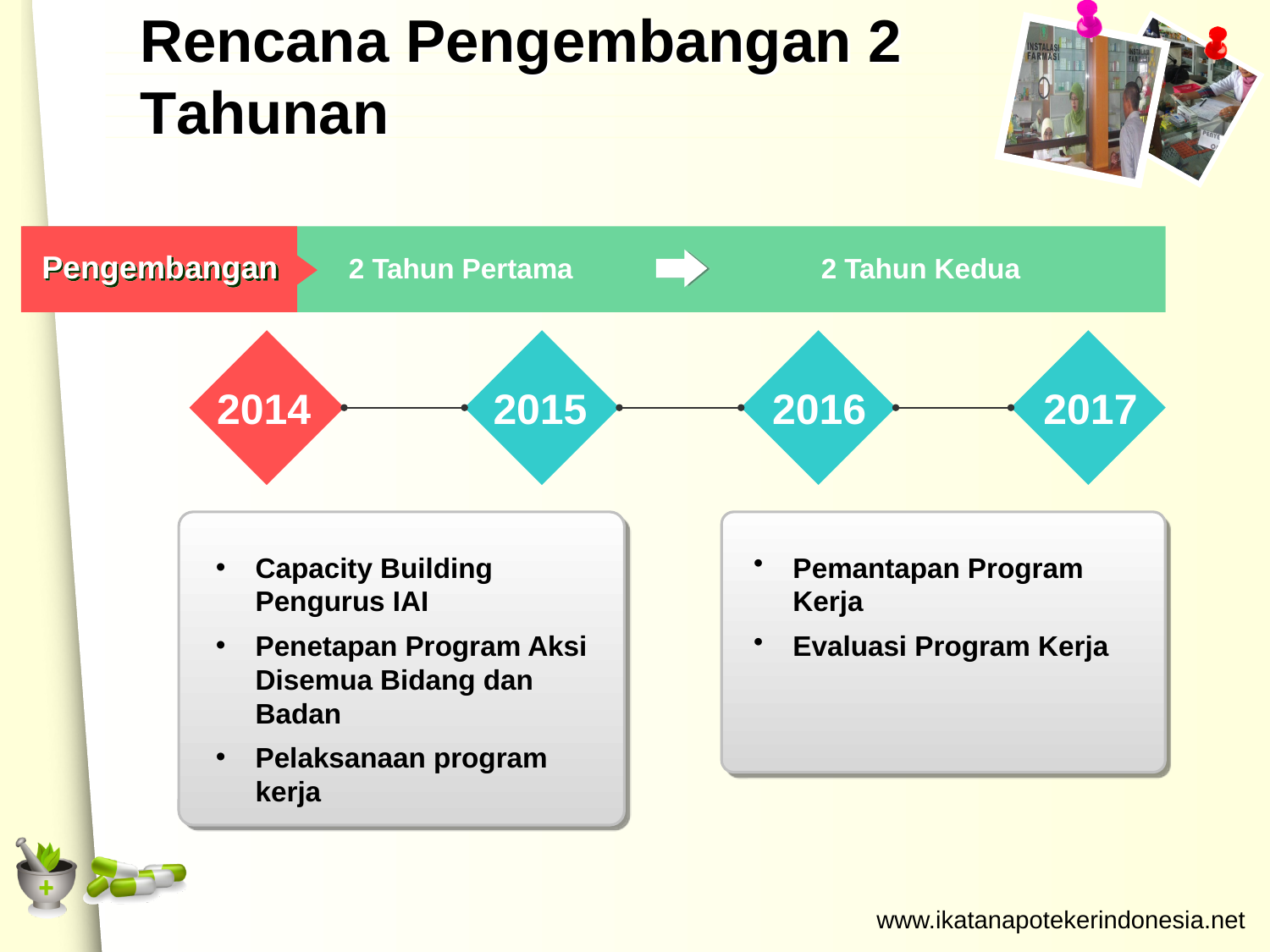

# Rencana Pengembangan 2 Tahunan

Pengembangan
2 Tahun Pertama
2 Tahun Kedua

2014
2015
2016
2017

Capacity Building Pengurus IAI
Penetapan Program Aksi Disemua Bidang dan Badan
Pelaksanaan program kerja

Pemantapan Program Kerja
Evaluasi Program Kerja